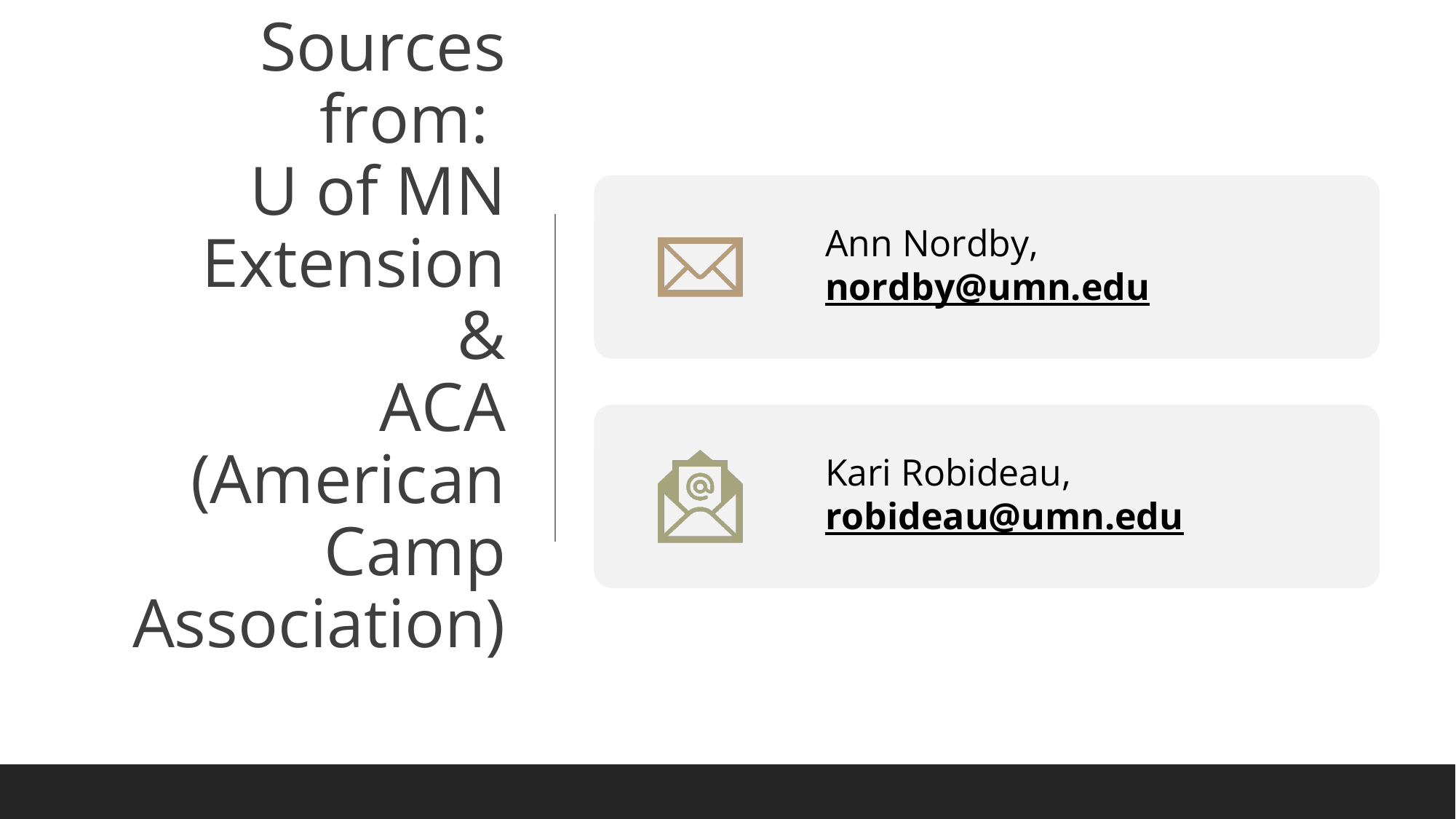

# Sources from: U of MN Extension & ACA (American Camp Association)

Ann Nordby, nordby@umn.edu

Kari Robideau, robideau@umn.edu